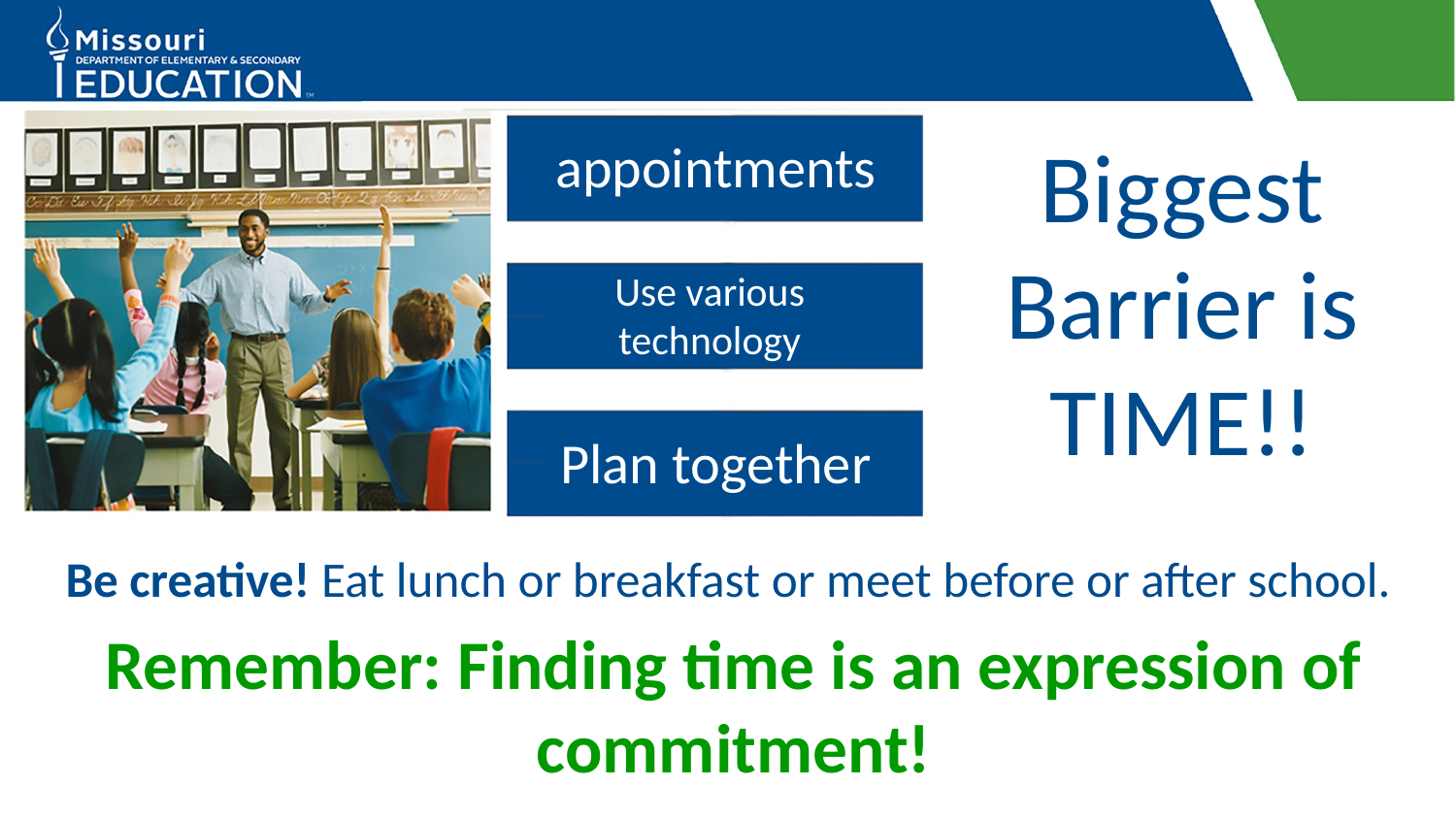

Biggest Barrier is TIME!!
appointments
Use various technology
Plan together
Be creative! Eat lunch or breakfast or meet before or after school.
Remember: Finding time is an expression of commitment!